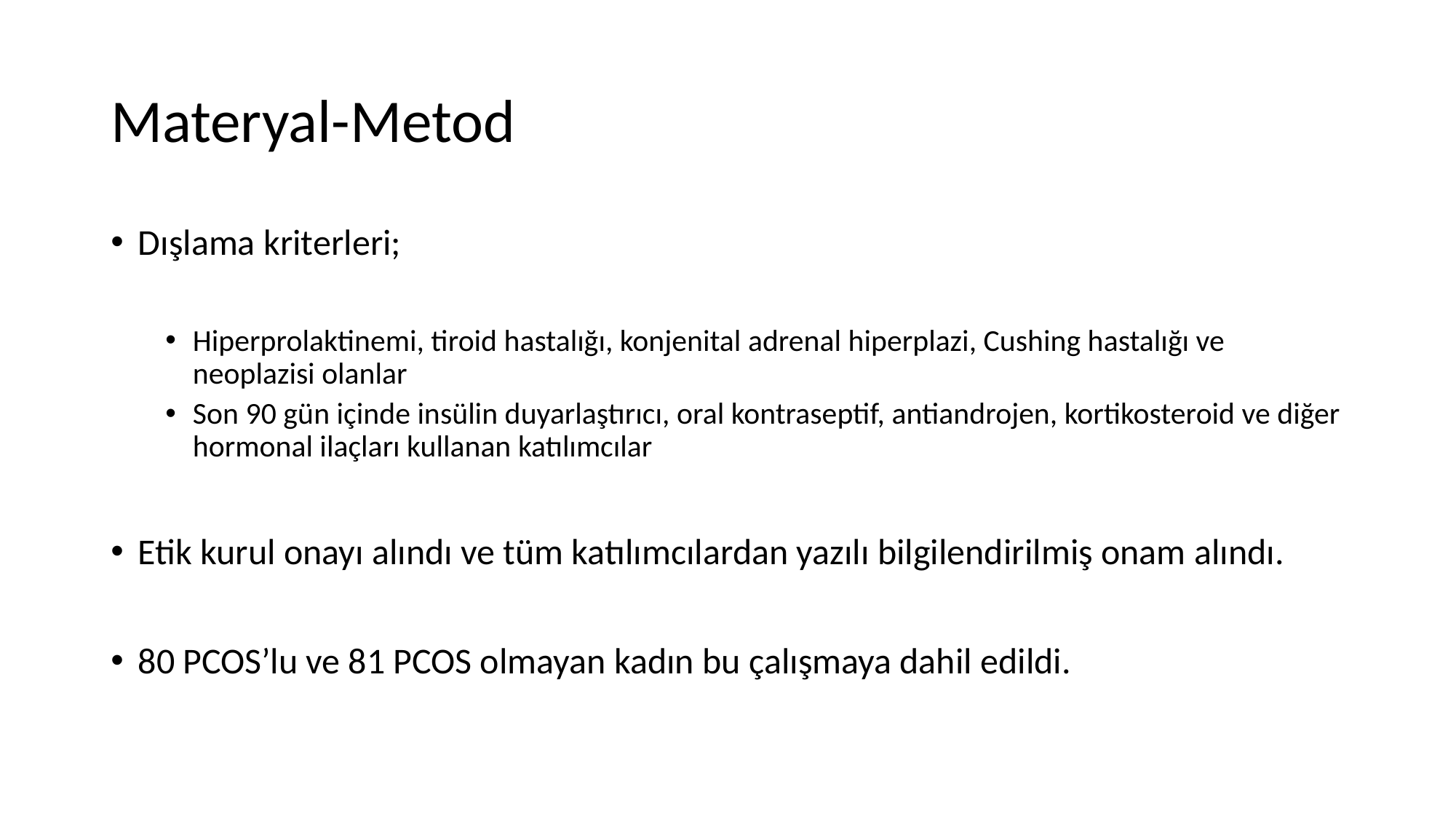

# Materyal-Metod
Dışlama kriterleri;

Hiperprolaktinemi, tiroid hastalığı, konjenital adrenal hiperplazi, Cushing hastalığı ve neoplazisi olanlar
Son 90 gün içinde insülin duyarlaştırıcı, oral kontraseptif, antiandrojen, kortikosteroid ve diğer hormonal ilaçları kullanan katılımcılar

Etik kurul onayı alındı ve tüm katılımcılardan yazılı bilgilendirilmiş onam alındı.

80 PCOS’lu ve 81 PCOS olmayan kadın bu çalışmaya dahil edildi.